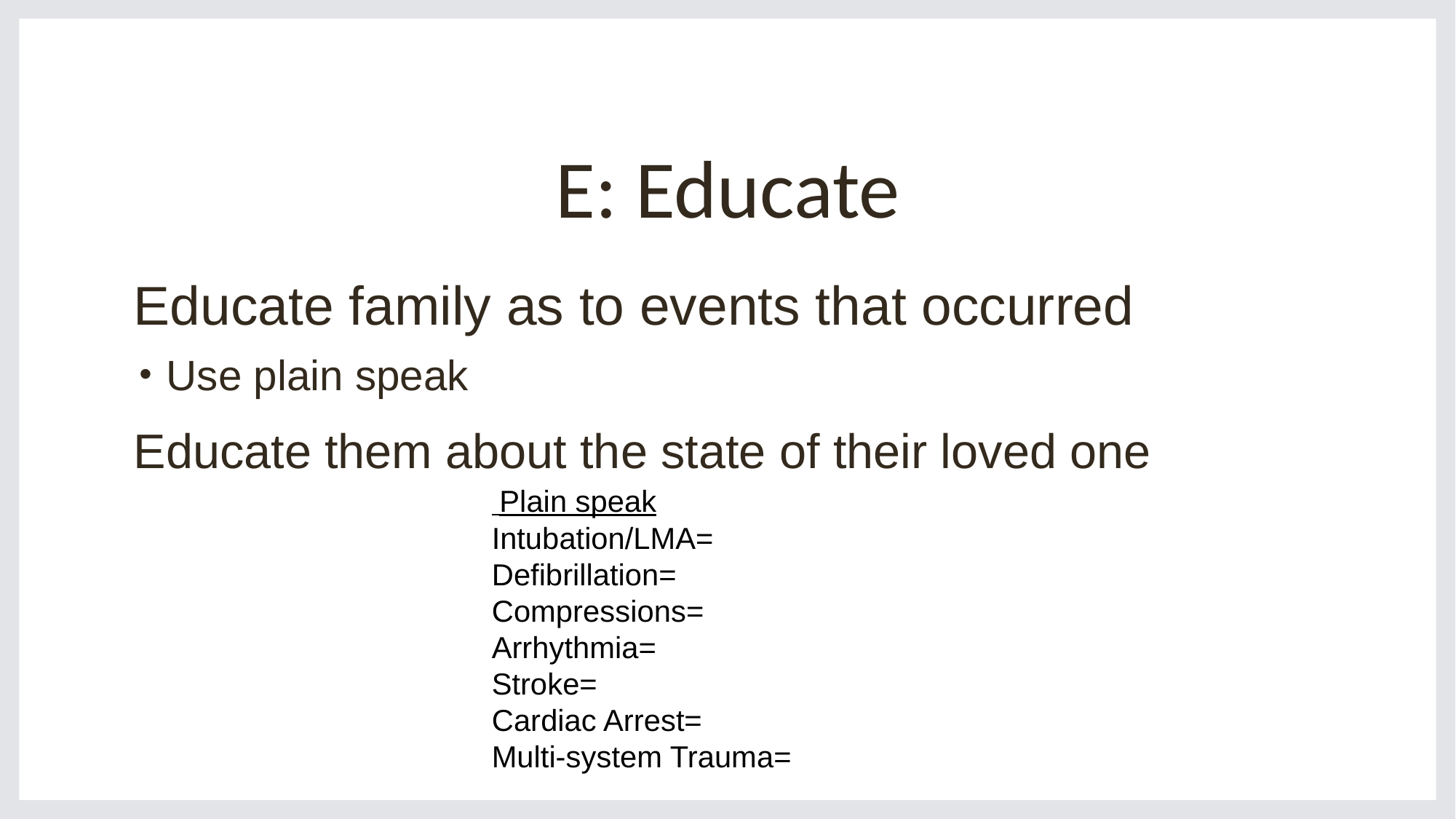

# E: Educate
Educate family as to events that occurred
Use plain speak
Educate them about the state of their loved one

 Plain speak
Intubation/LMA=
Defibrillation=
Compressions=
Arrhythmia=
Stroke=
Cardiac Arrest=
Multi-system Trauma=